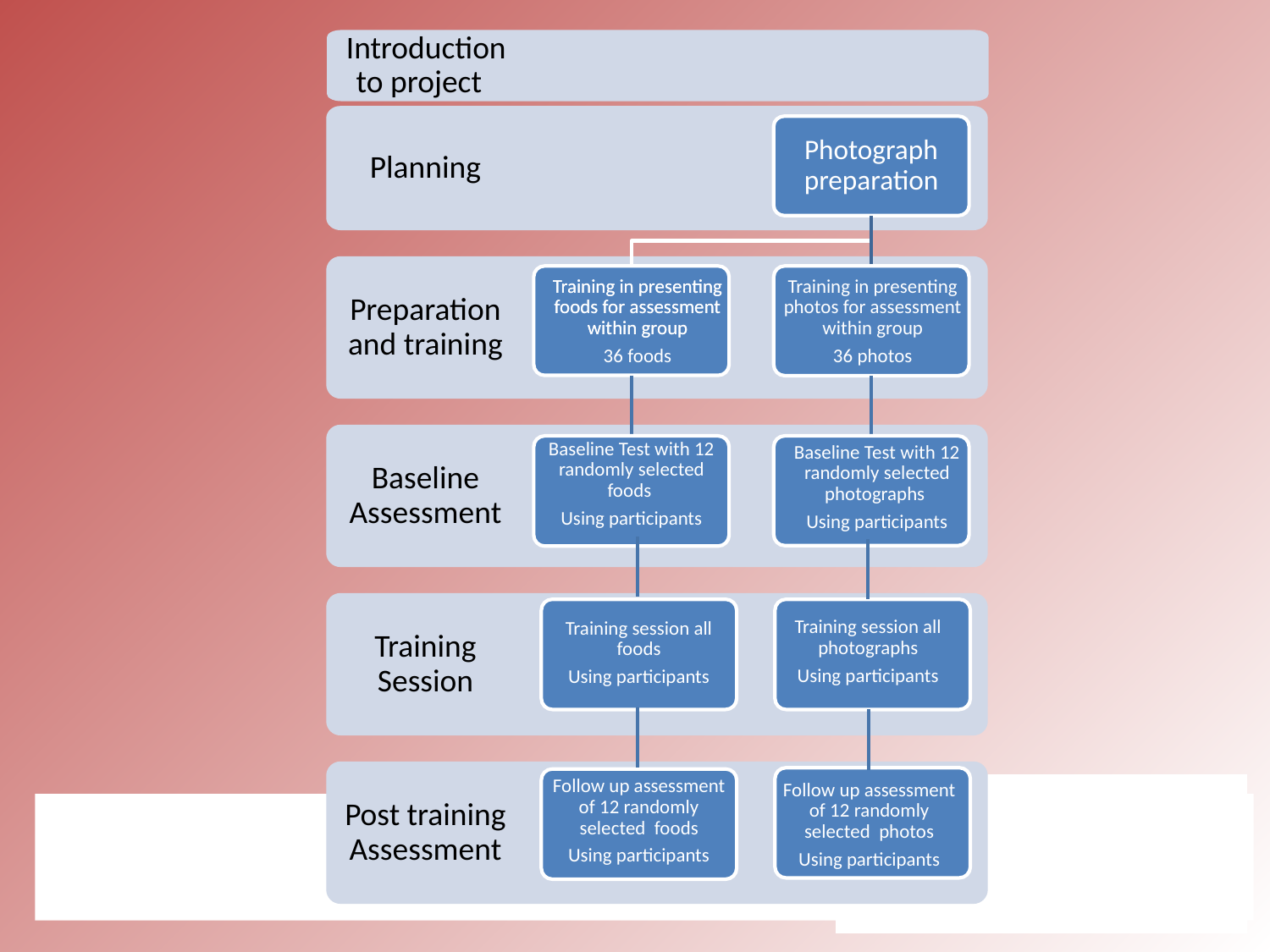

Introduction to project
Planning
Photograph preparation

Preparation and training

Baseline Assessment

Training Session
Post training Assessment
Training in presenting foods for assessment within group
36 foods
Training in presenting foods for assessment within group
Training in presenting photos for assessment within group
36 photos
Baseline Test with 12 randomly selected foods
Using participants
Baseline Test with 12 randomly selected photographs
Using participants

Training session all photographs
Using participants
Training session all foods
Using participants

Follow up assessment of 12 randomly selected  foods
Using participants
Follow up assessment of 12 randomly selected  photos
Using participants

13